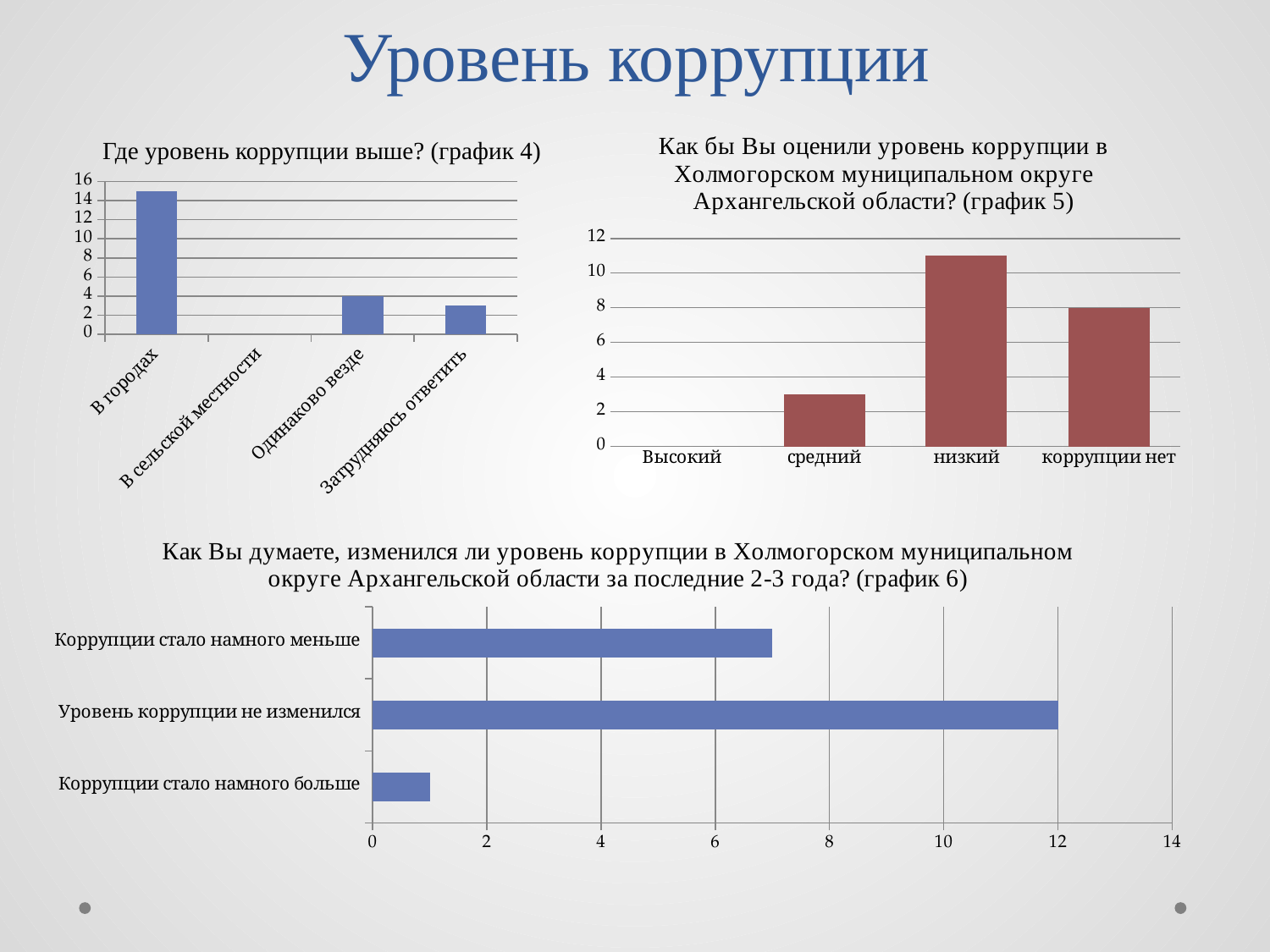

# Уровень коррупции
Где уровень коррупции выше? (график 4)

### Chart: Как бы Вы оценили уровень коррупции в Холмогорском муниципальном округе Архангельской области? (график 5)

| Category | Как бы Вы оценили уровень коррупции в Холмогорском муниципальном округе Архангельской области |
|---|---|
| Высокий | None |
| средний | 3.0 |
| низкий | 11.0 |
| коррупции нет | 8.0 |

### Chart

| Category | По Вашему мнению, где уровень коррупции выше? |
|---|---|
| В городах | 15.0 |
| В сельской местности | None |
| Одинаково везде | 4.0 |
| Затрудняюсь ответить | 3.0 |

### Chart: Как Вы думаете, изменился ли уровень коррупции в Холмогорском муниципальном округе Архангельской области за последние 2-3 года? (график 6)

| Category | Как Вы думаете, изменился ли уровень коррупции в Холмогорском муниципальном округе Архангельской области за последние 2-3 года? |
|---|---|
| Коррупции стало намного больше | 1.0 |
| Уровень коррупции не изменился | 12.0 |
| Коррупции стало намного меньше | 7.0 |